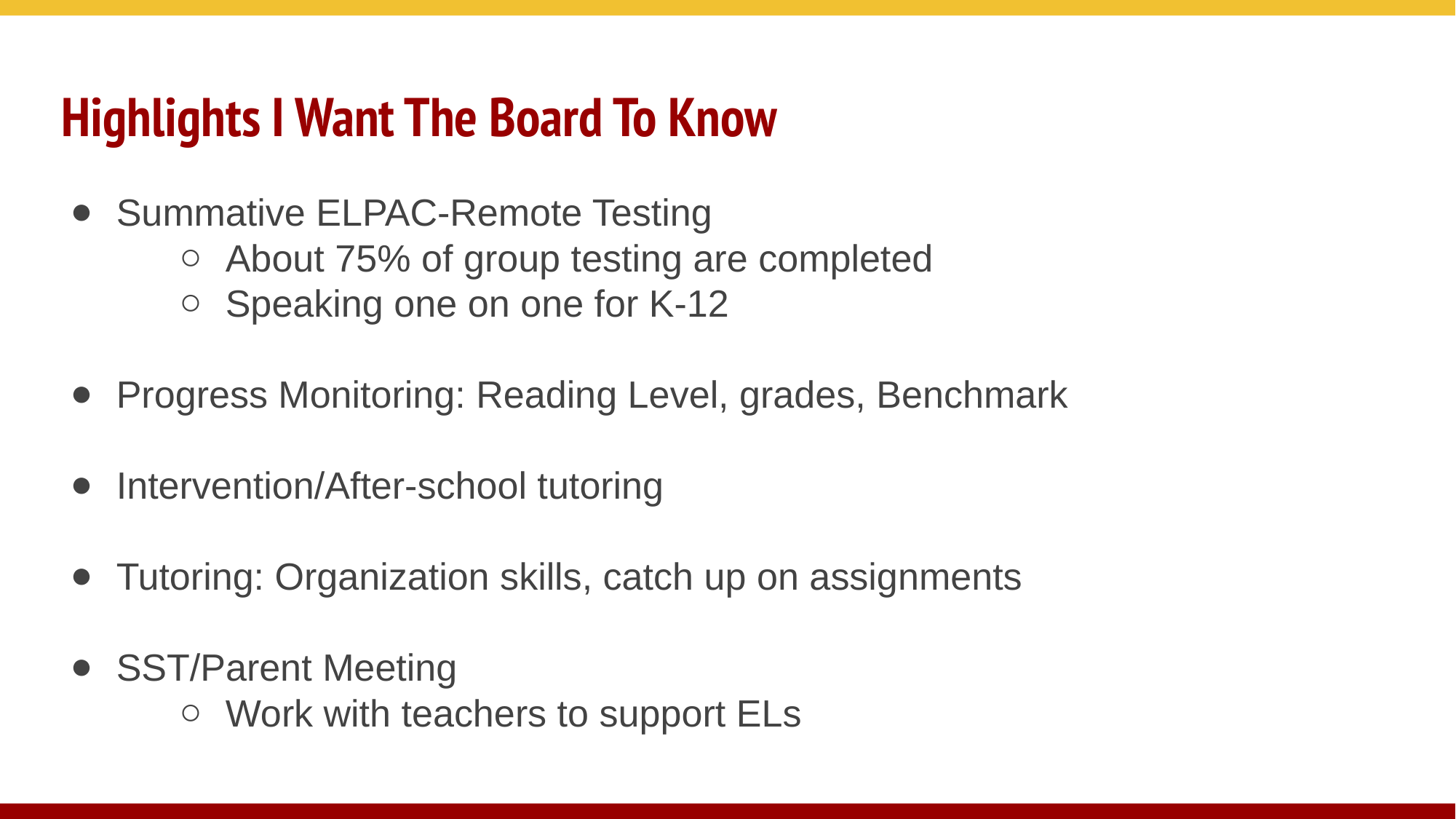

# Highlights I Want The Board To Know
Summative ELPAC-Remote Testing
About 75% of group testing are completed
Speaking one on one for K-12

Progress Monitoring: Reading Level, grades, Benchmark

Intervention/After-school tutoring

Tutoring: Organization skills, catch up on assignments

SST/Parent Meeting
Work with teachers to support ELs